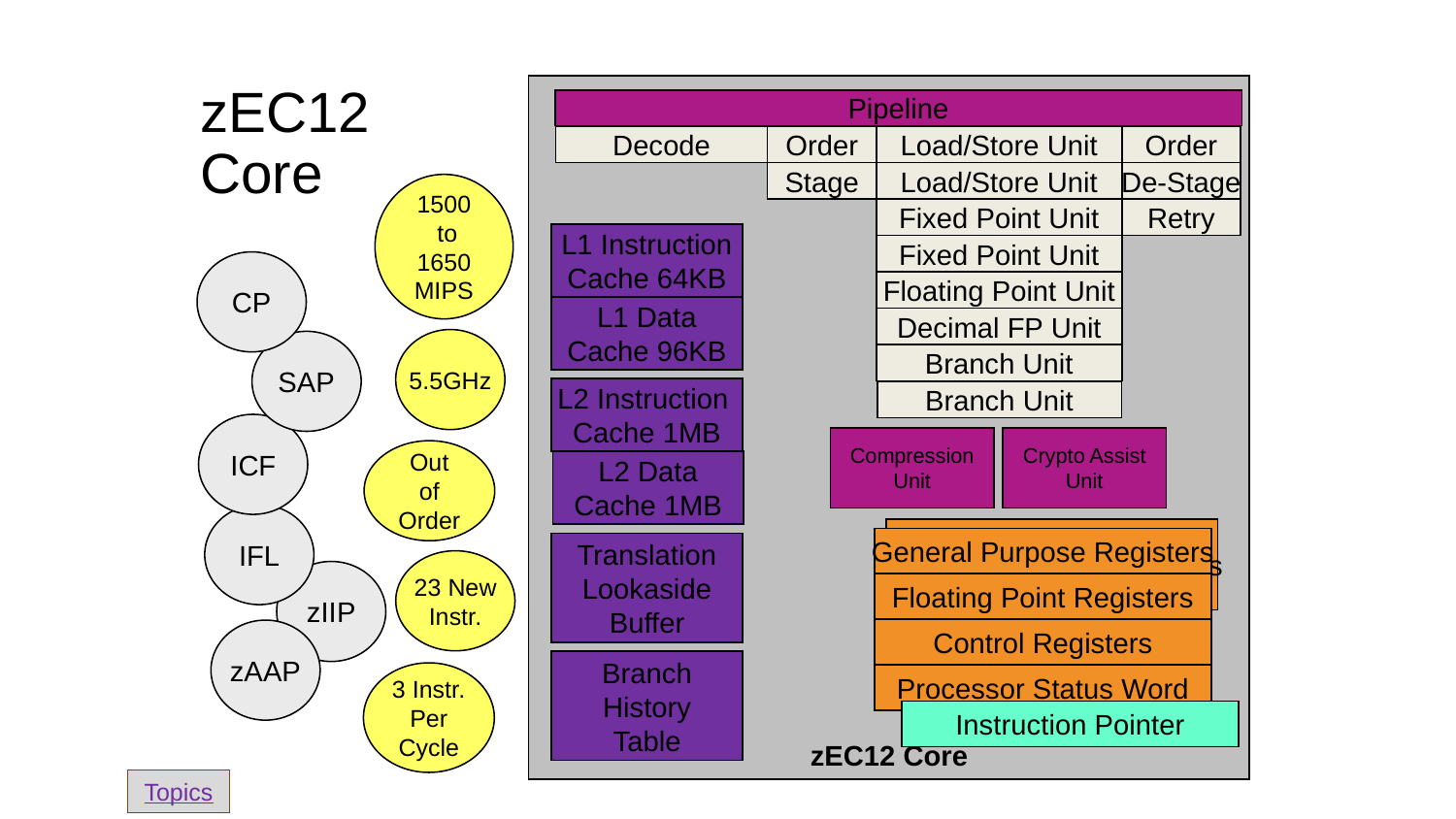

zEC12 Core
# zEC12 Core
Pipeline
Decode
Order
Order
Load/Store Unit
Stage
De-Stage
Load/Store Unit
1500
 to
1650
MIPS
Fixed Point Unit
Retry
L1 Instruction
Cache 64KB
Fixed Point Unit
CP
Floating Point Unit
L1 Data
Cache 96KB
Decimal FP Unit
5.5GHz
SAP
Branch Unit
L2 Instruction
Cache 1MB
Branch Unit
ICF
Compression
Unit
Crypto Assist
Unit
Out of Order
L2 Data
Cache 1MB
IFL
General Purpose Registers
General Purpose Registers
Translation
Lookaside
Buffer
23 New
Instr.
zIIP
Floating Point Registers
Control Registers
zAAP
Branch
History
Table
3 Instr.
Per
Cycle
Processor Status Word
Instruction Pointer